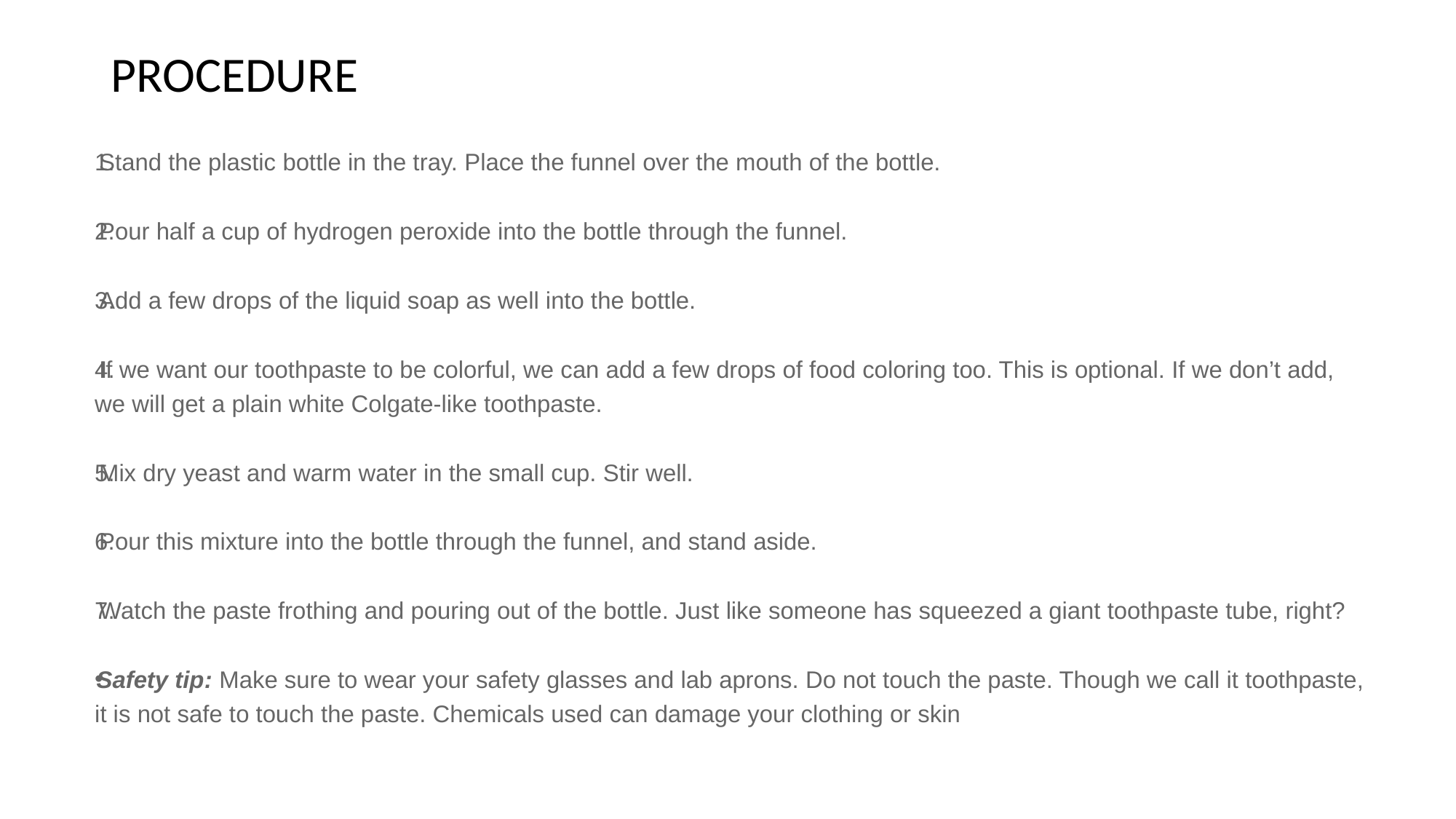

# PROCEDURE
Stand the plastic bottle in the tray. Place the funnel over the mouth of the bottle.

Pour half a cup of hydrogen peroxide into the bottle through the funnel.

Add a few drops of the liquid soap as well into the bottle.

If we want our toothpaste to be colorful, we can add a few drops of food coloring too. This is optional. If we don’t add, we will get a plain white Colgate-like toothpaste.

Mix dry yeast and warm water in the small cup. Stir well.

Pour this mixture into the bottle through the funnel, and stand aside.

Watch the paste frothing and pouring out of the bottle. Just like someone has squeezed a giant toothpaste tube, right?

Safety tip: Make sure to wear your safety glasses and lab aprons. Do not touch the paste. Though we call it toothpaste, it is not safe to touch the paste. Chemicals used can damage your clothing or skin